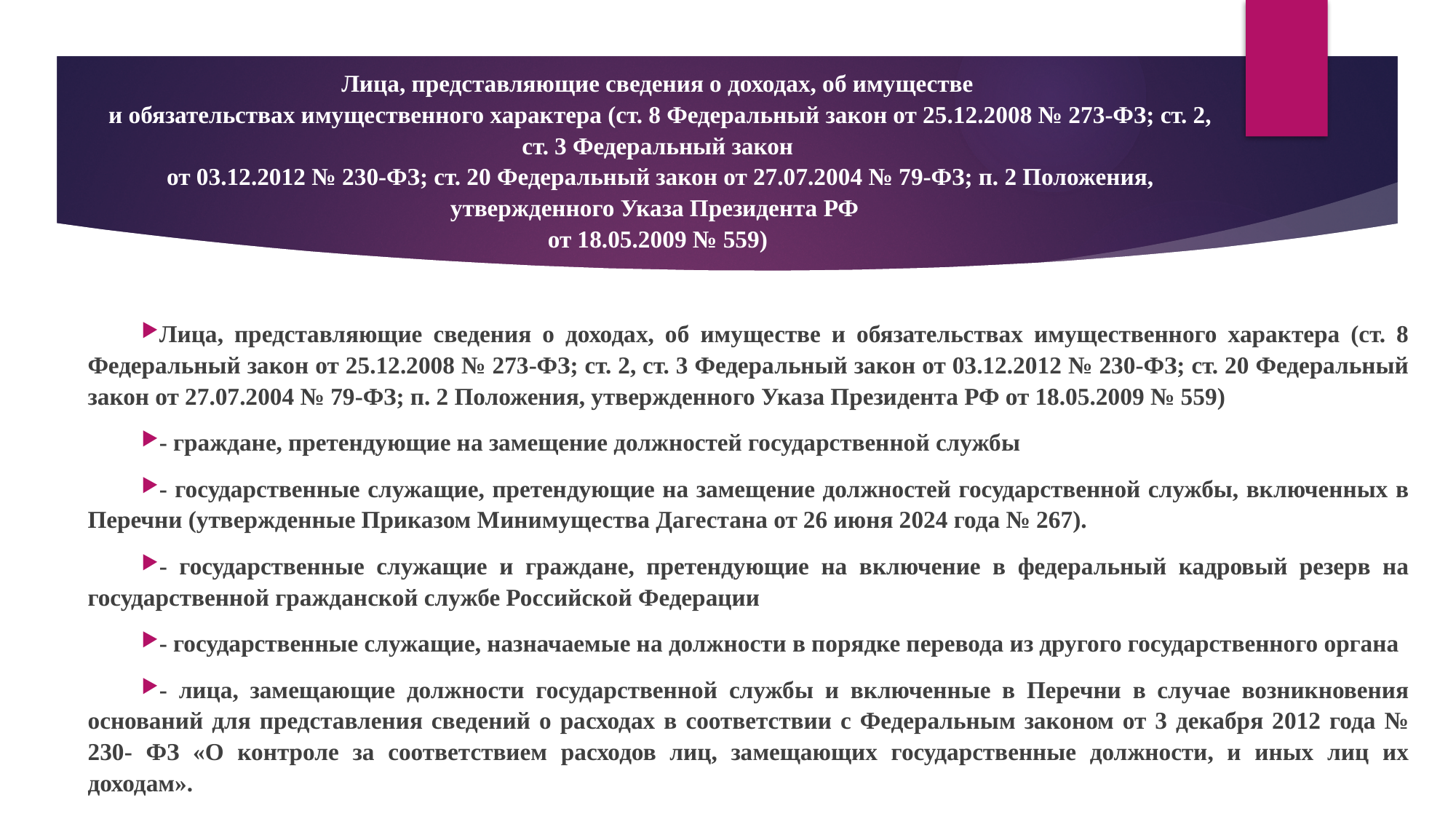

Лица, представляющие сведения о доходах, об имуществе
 и обязательствах имущественного характера (ст. 8 Федеральный закон от 25.12.2008 № 273-ФЗ; ст. 2, ст. 3 Федеральный закон
 от 03.12.2012 № 230-ФЗ; ст. 20 Федеральный закон от 27.07.2004 № 79-ФЗ; п. 2 Положения, утвержденного Указа Президента РФ
от 18.05.2009 № 559)

Лица, представляющие сведения о доходах, об имуществе и обязательствах имущественного характера (ст. 8 Федеральный закон от 25.12.2008 № 273-ФЗ; ст. 2, ст. 3 Федеральный закон от 03.12.2012 № 230-ФЗ; ст. 20 Федеральный закон от 27.07.2004 № 79-ФЗ; п. 2 Положения, утвержденного Указа Президента РФ от 18.05.2009 № 559)
- граждане, претендующие на замещение должностей государственной службы
- государственные служащие, претендующие на замещение должностей государственной службы, включенных в Перечни (утвержденные Приказом Минимущества Дагестана от 26 июня 2024 года № 267).
- государственные служащие и граждане, претендующие на включение в федеральный кадровый резерв на государственной гражданской службе Российской Федерации
- государственные служащие, назначаемые на должности в порядке перевода из другого государственного органа
- лица, замещающие должности государственной службы и включенные в Перечни в случае возникновения оснований для представления сведений о расходах в соответствии с Федеральным законом от 3 декабря 2012 года № 230- ФЗ «О контроле за соответствием расходов лиц, замещающих государственные должности, и иных лиц их доходам».